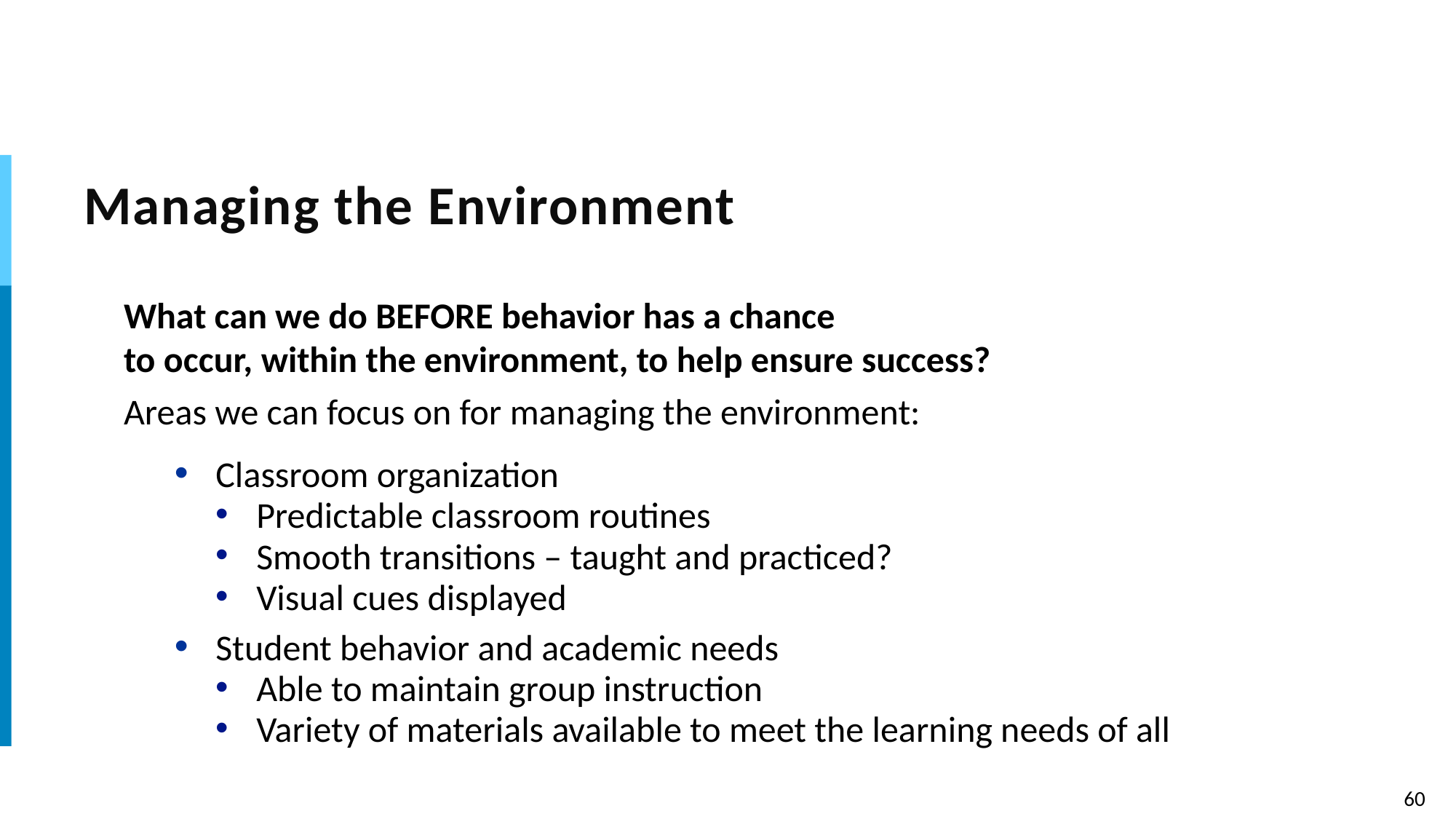

# Managing the Environment
What can we do BEFORE behavior has a chance
to occur, within the environment, to help ensure success?
Areas we can focus on for managing the environment:
Classroom organization
Predictable classroom routines
Smooth transitions – taught and practiced?
Visual cues displayed
Student behavior and academic needs
Able to maintain group instruction
Variety of materials available to meet the learning needs of all